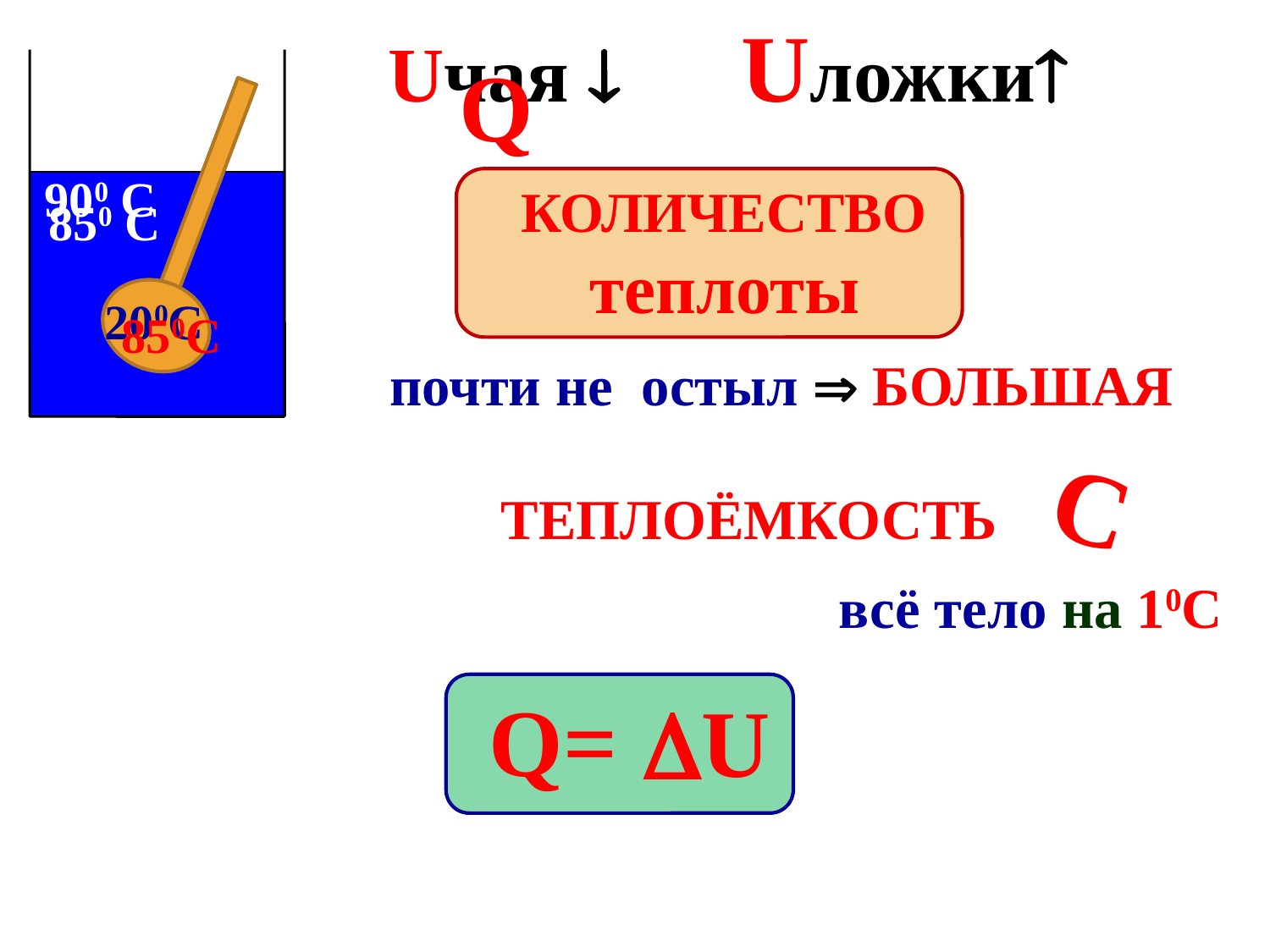

Uчая ↓      Uложки↑
  Q

900 С

КОЛИЧЕСТВО
теплоты
850 С
200С
850С

почти не  остыл ⇒ БОЛЬШАЯ
С
ТЕПЛОЁМКОСТЬ
всё тело на 10С
  Q=

ΔU